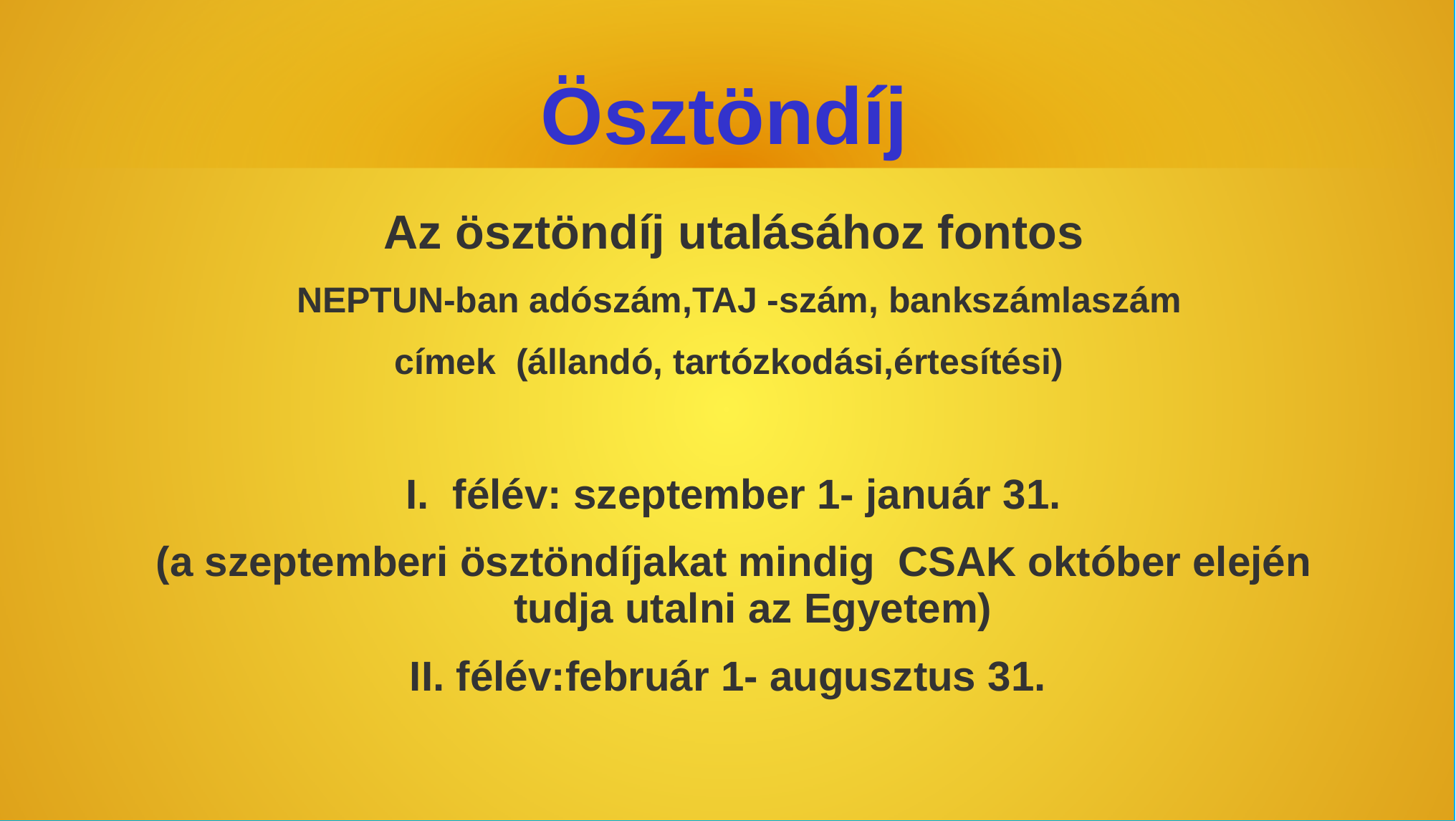

# Ösztöndíj

Az ösztöndíj utalásához fontos
 NEPTUN-ban adószám,TAJ -szám, bankszámlaszám
címek  (állandó, tartózkodási,értesítési)

I.  félév: szeptember 1- január 31.
(a szeptemberi ösztöndíjakat mindig  CSAK október elején tudja utalni az Egyetem)
II. félév:február 1- augusztus 31.